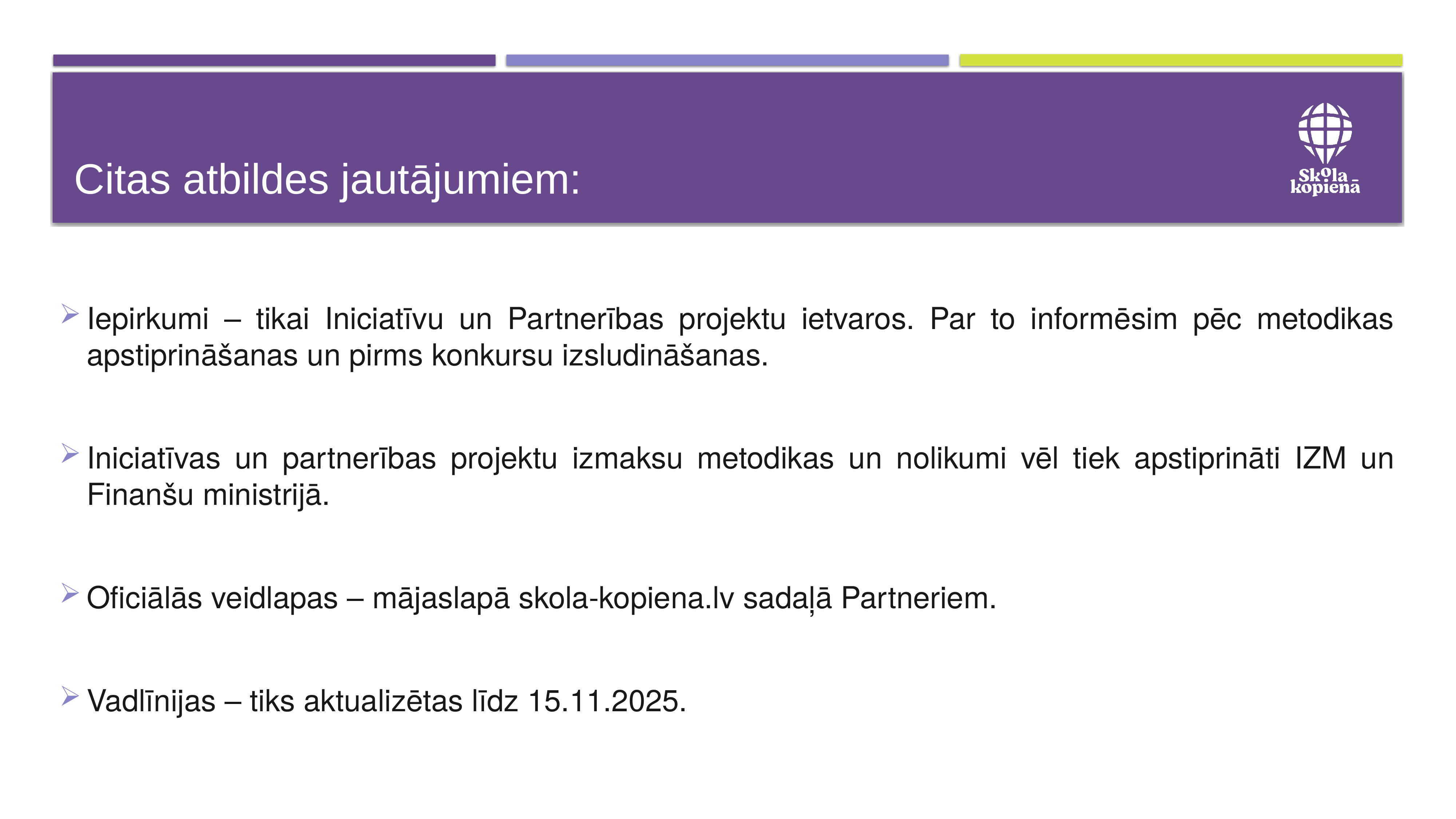

# Citas atbildes jautājumiem:
Iepirkumi – tikai Iniciatīvu un Partnerības projektu ietvaros. Par to informēsim pēc metodikas apstiprināšanas un pirms konkursu izsludināšanas.

Iniciatīvas un partnerības projektu izmaksu metodikas un nolikumi vēl tiek apstiprināti IZM un Finanšu ministrijā.

Oficiālās veidlapas – mājaslapā skola-kopiena.lv sadaļā Partneriem.

Vadlīnijas – tiks aktualizētas līdz 15.11.2025.